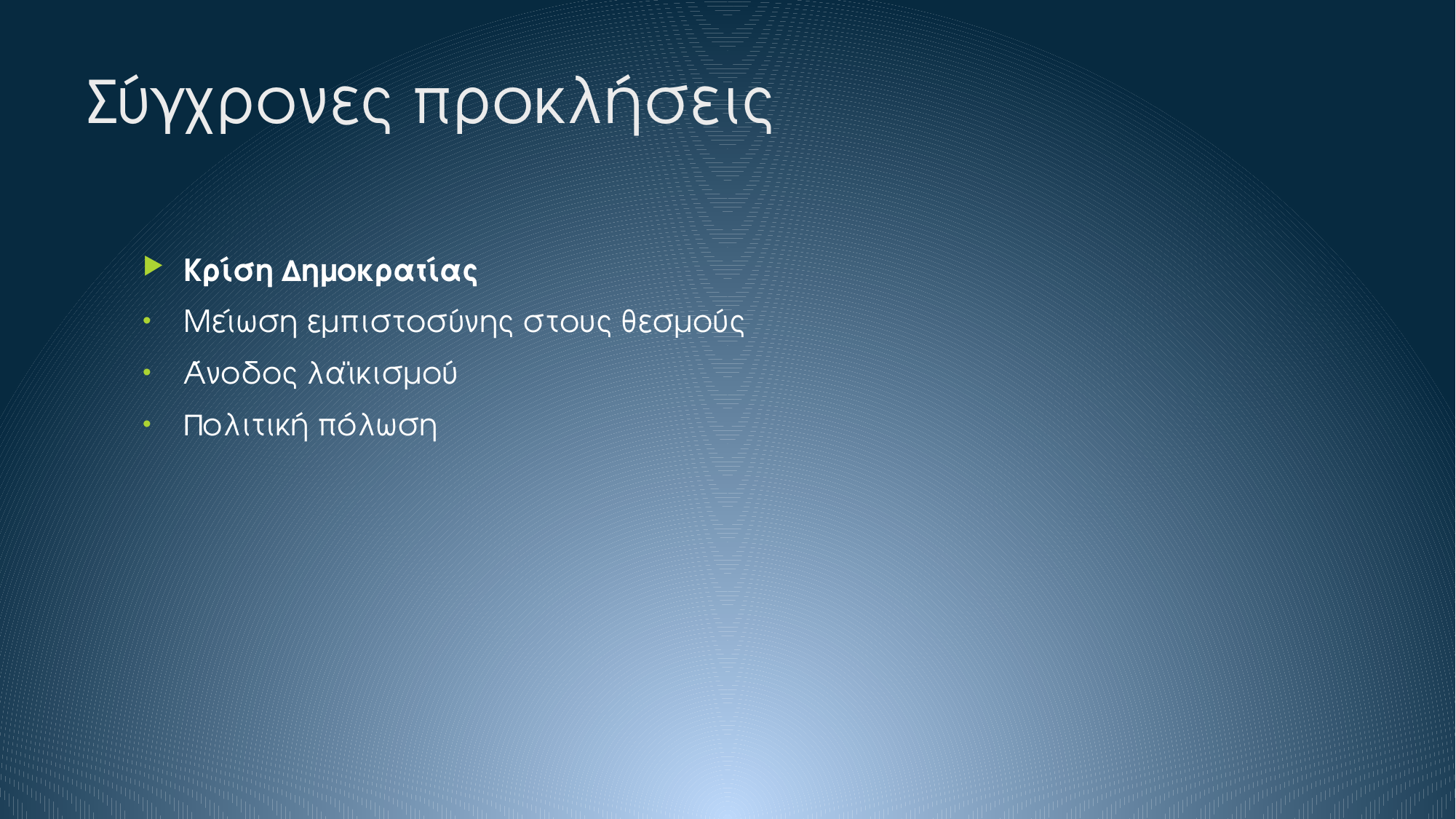

# Σύγχρονες προκλήσεις
Κρίση Δημοκρατίας
Μείωση εμπιστοσύνης στους θεσμούς
Άνοδος λαϊκισμού
Πολιτική πόλωση